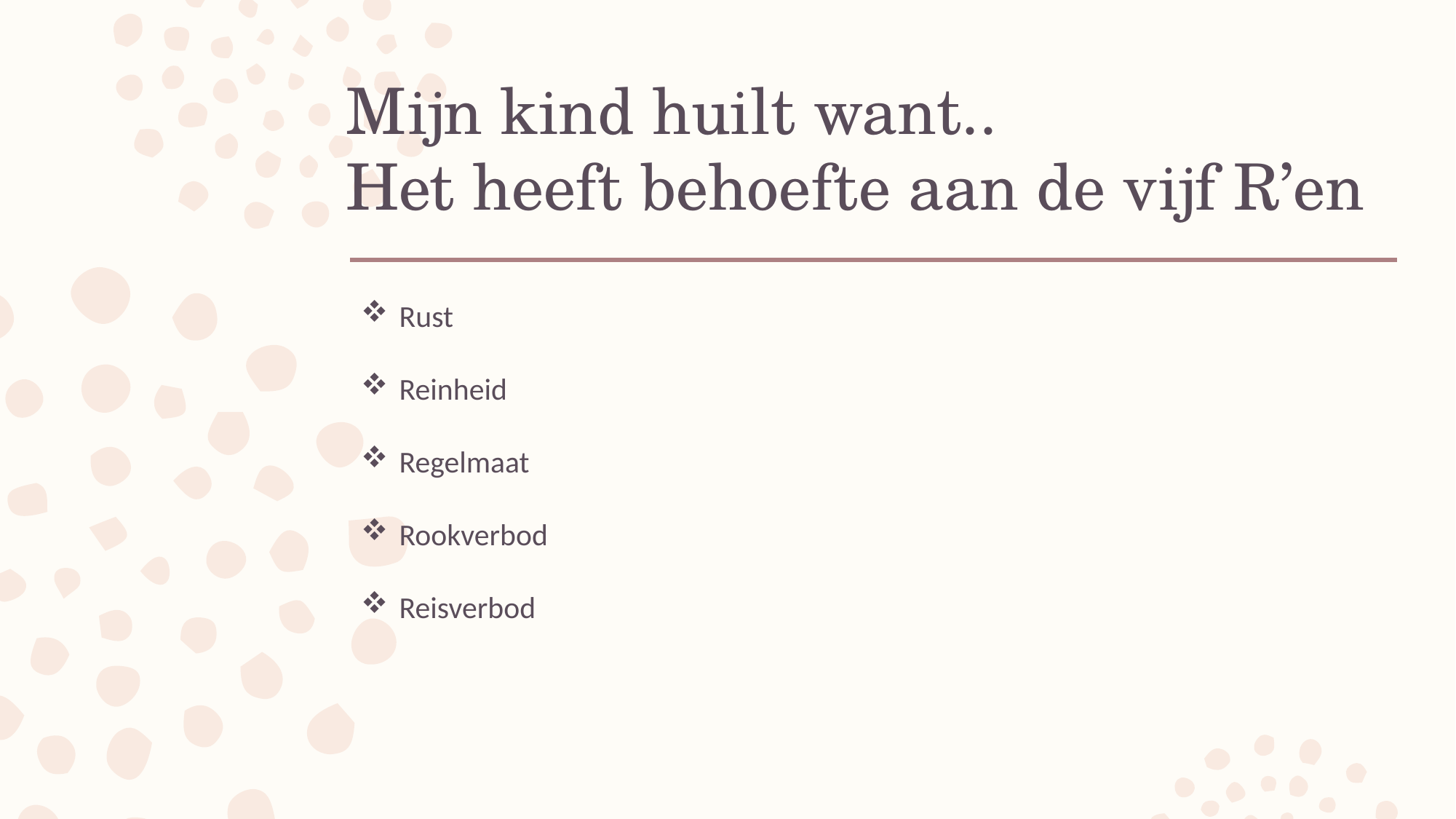

# Mijn kind huilt want.. Het heeft behoefte aan de vijf R’en
Rust
Reinheid
Regelmaat
Rookverbod
Reisverbod